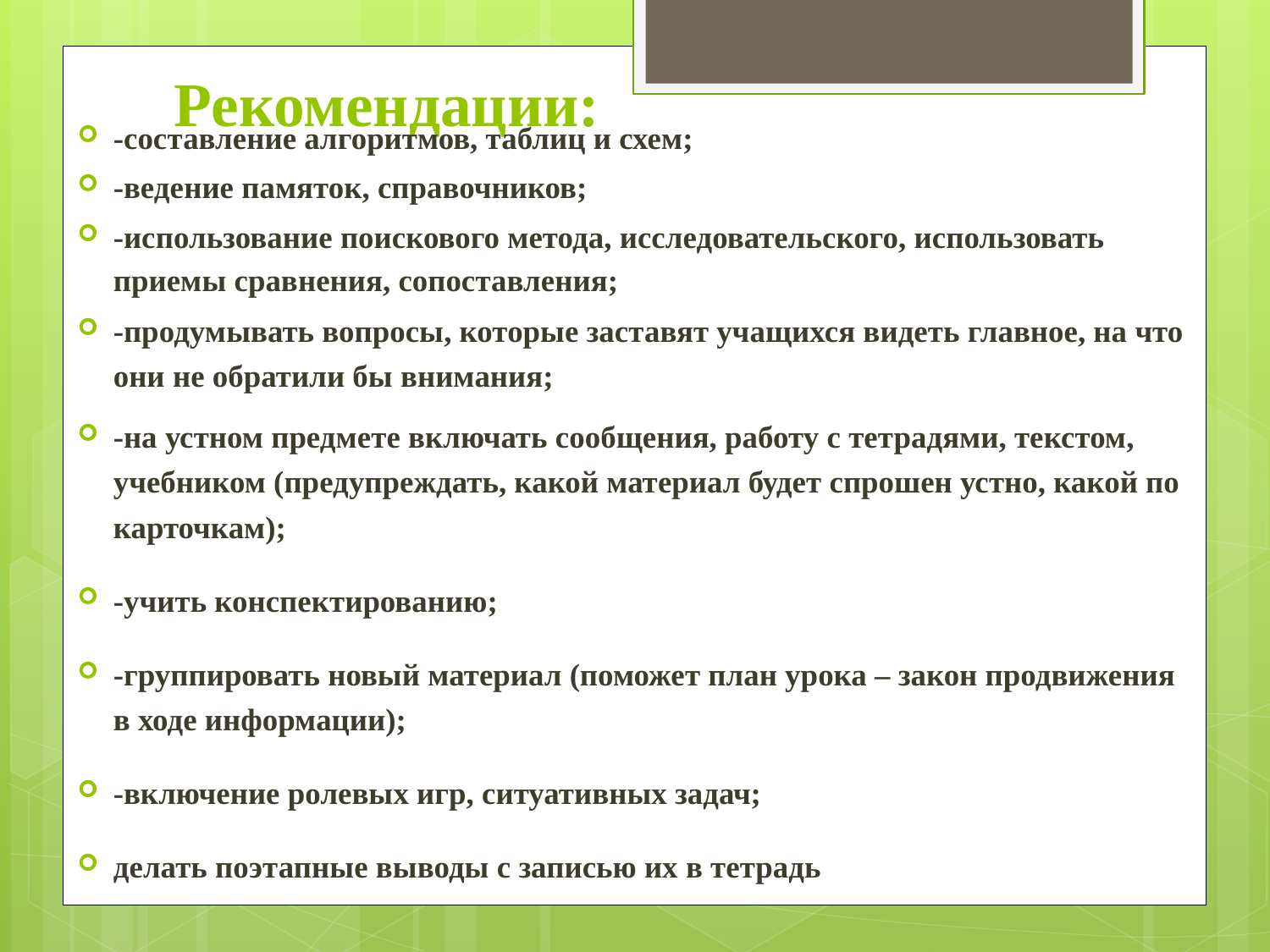

# Рекомендации:
-составление алгоритмов, таблиц и схем;
-ведение памяток, справочников;
-использование поискового метода, исследовательского, использовать приемы сравнения, сопоставления;
-продумывать вопросы, которые заставят учащихся видеть главное, на что они не обратили бы внимания;
-на устном предмете включать сообщения, работу с тетрадями, текстом, учебником (предупреждать, какой материал будет спрошен устно, какой по карточкам);
-учить конспектированию;
-группировать новый материал (поможет план урока – закон продвижения в ходе информации);
-включение ролевых игр, ситуативных задач;
делать поэтапные выводы с записью их в тетрадь